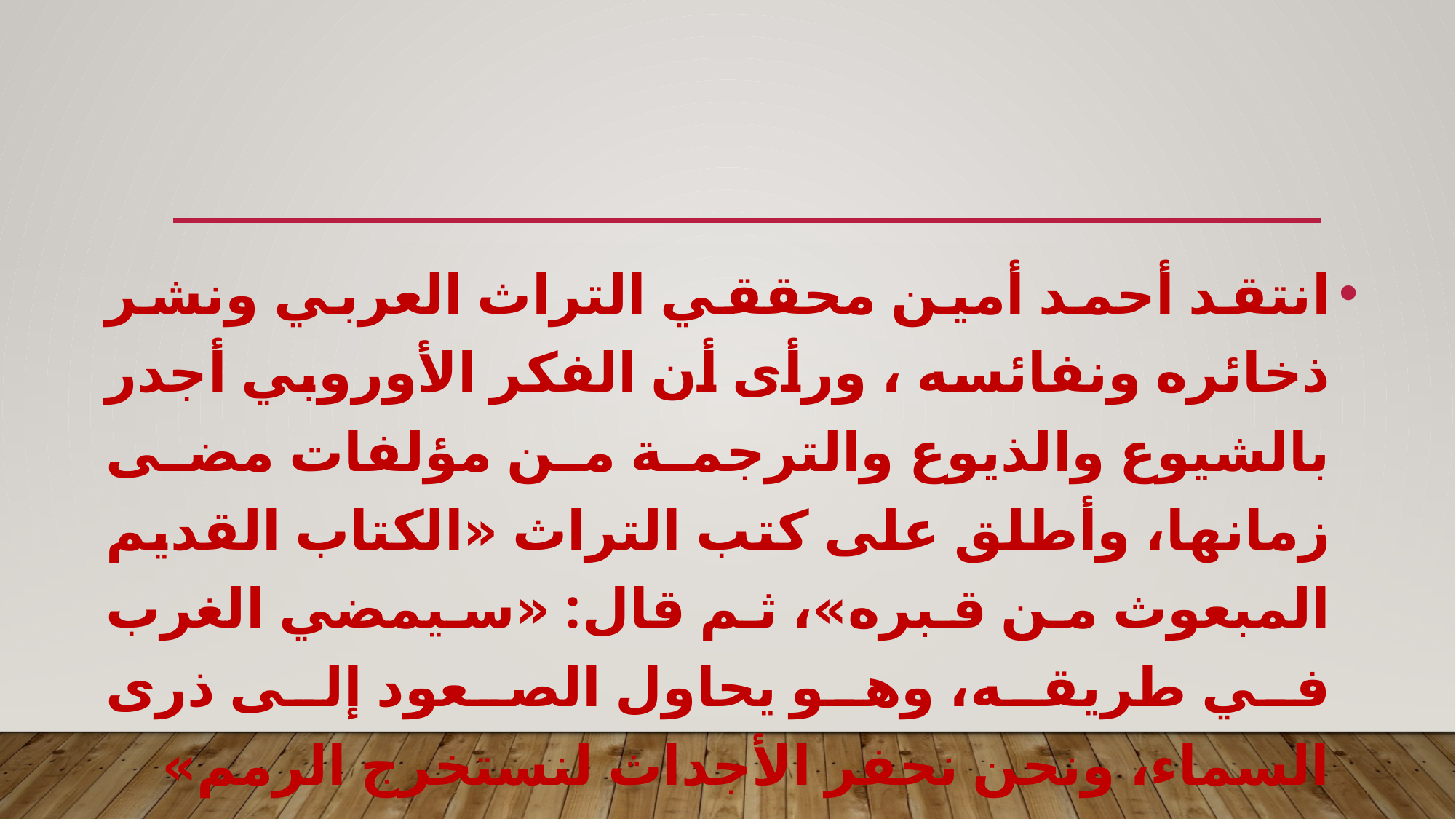

انتقد أحمد أمين محققي التراث العربي ونشر ذخائره ونفائسه ، ورأى أن الفكر الأوروبي أجدر بالشيوع والذيوع والترجمة من مؤلفات مضى زمانها، وأطلق على كتب التراث «الكتاب القديم المبعوث من قبره»، ثم قال: «سيمضي الغرب في طريقه، وهو يحاول الصعود إلى ذرى السماء، ونحن نحفر الأجداث لنستخرج الرمم»